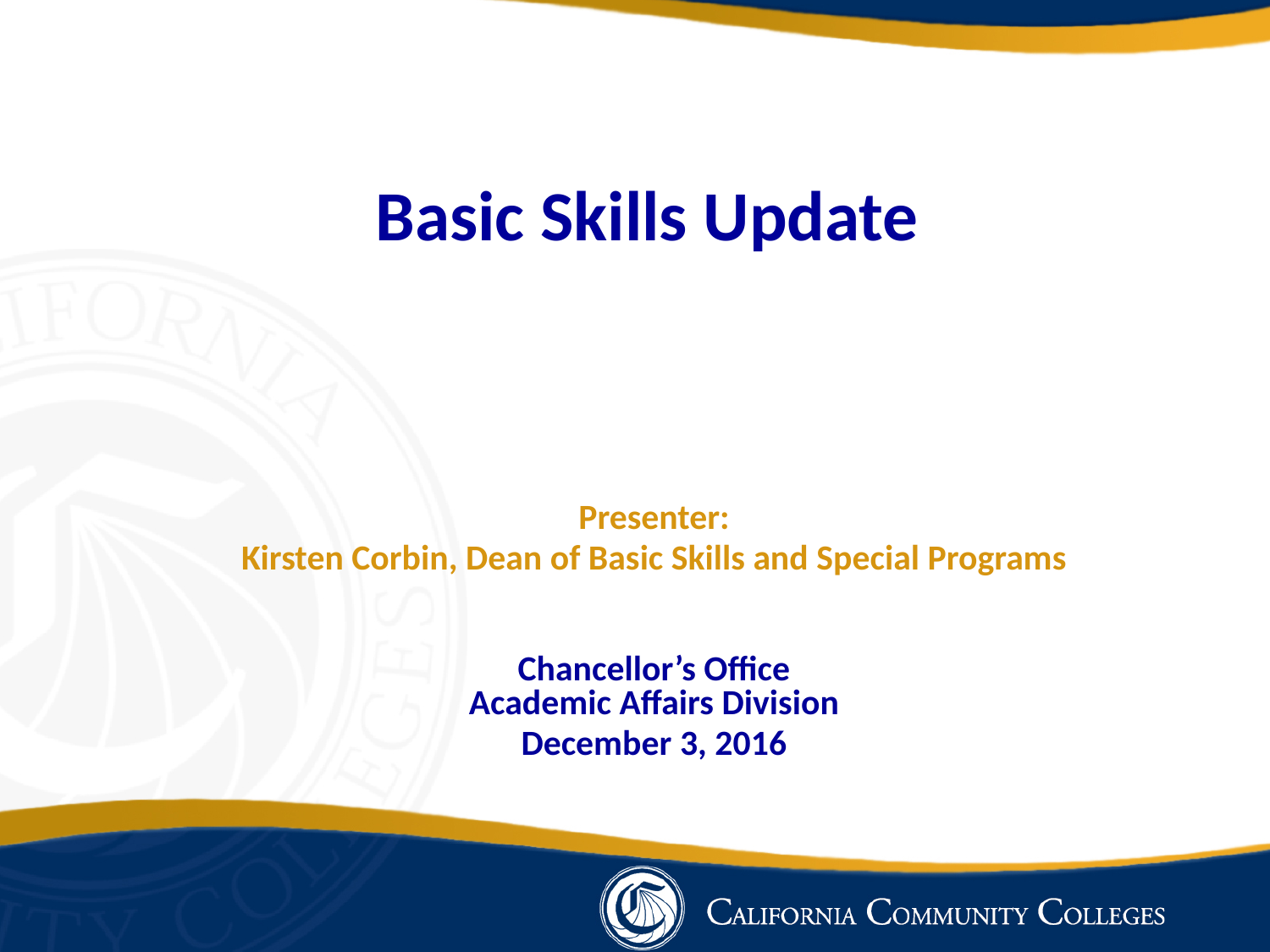

# Basic Skills Update
Presenter:
Kirsten Corbin, Dean of Basic Skills and Special Programs

Chancellor’s Office
Academic Affairs Division
December 3, 2016